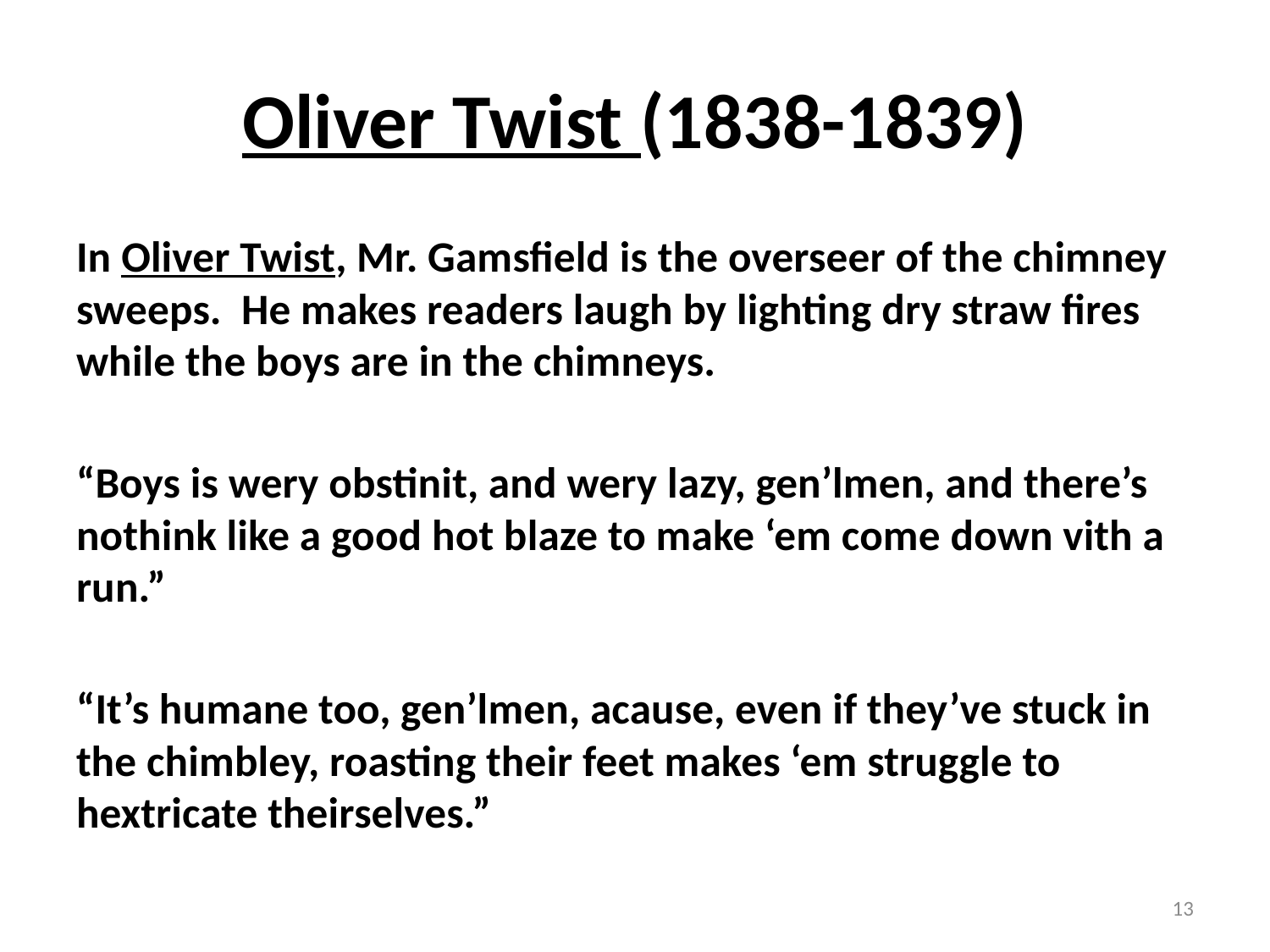

# Oliver Twist (1838-1839)
In Oliver Twist, Mr. Gamsfield is the overseer of the chimney sweeps.  He makes readers laugh by lighting dry straw fires while the boys are in the chimneys.

“Boys is wery obstinit, and wery lazy, gen’lmen, and there’s nothink like a good hot blaze to make ‘em come down vith a run.”

“It’s humane too, gen’lmen, acause, even if they’ve stuck in the chimbley, roasting their feet makes ‘em struggle to hextricate theirselves.”
13